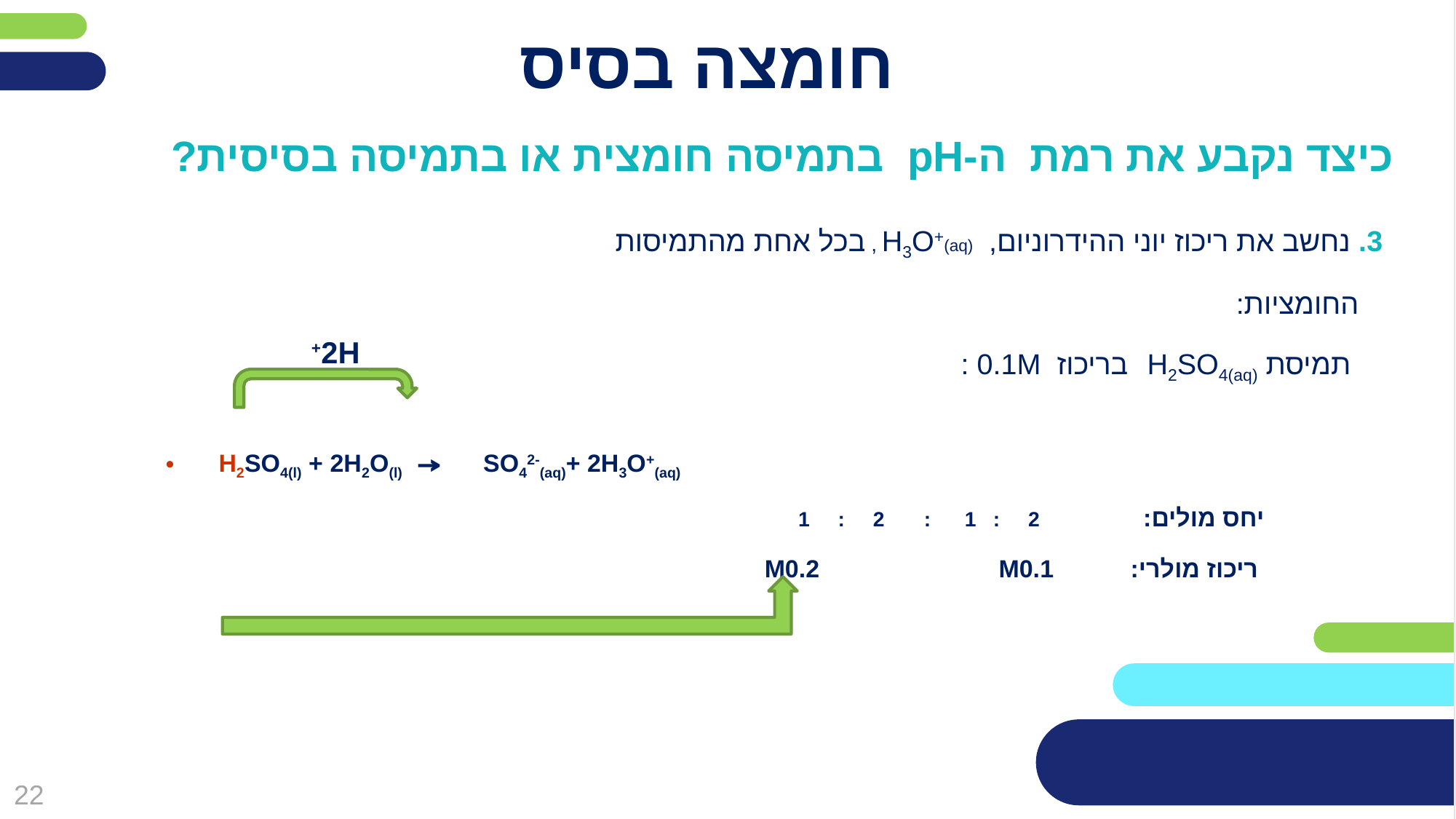

# חומצה בסיס
כיצד נקבע את רמת  ה-pH  בתמיסה חומצית או בתמיסה בסיסית?
3. נחשב את ריכוז יוני ההידרוניום,  H3O+(aq) , בכל אחת מהתמיסות
   החומציות:
    תמיסת H2SO4(aq)    בריכוז  0.1M :

H2SO4(l) + 2H2O(l)  →      SO42-(aq)+ 2H3O+(aq)
                     יחס מולים:               2     :   1      :       2     :     1
                  ריכוז מולרי:           M0.2                          M0.1

2H+